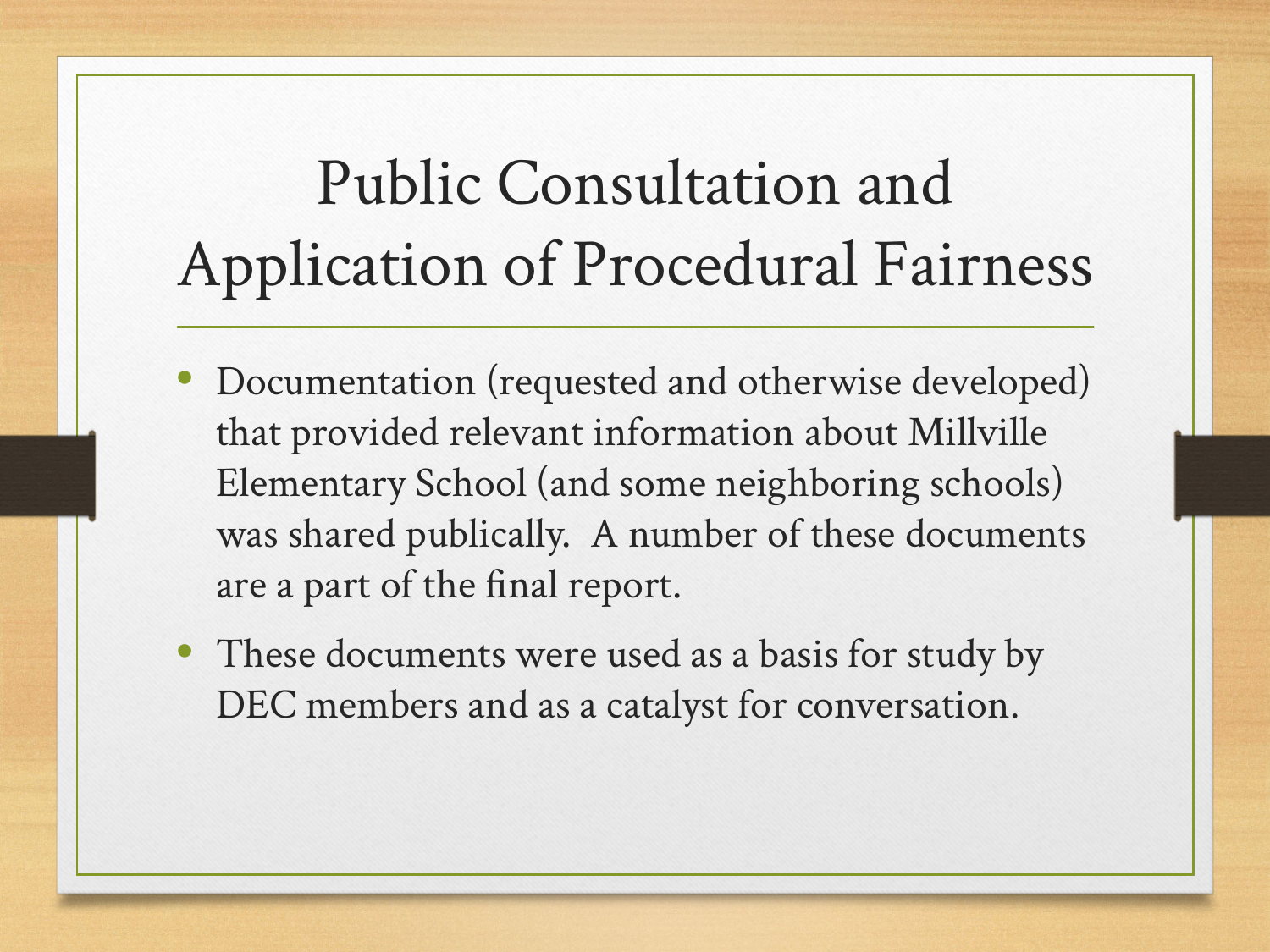

# Public Consultation and Application of Procedural Fairness
Documentation (requested and otherwise developed) that provided relevant information about Millville Elementary School (and some neighboring schools) was shared publically.  A number of these documents are a part of the final report.
These documents were used as a basis for study by DEC members and as a catalyst for conversation.